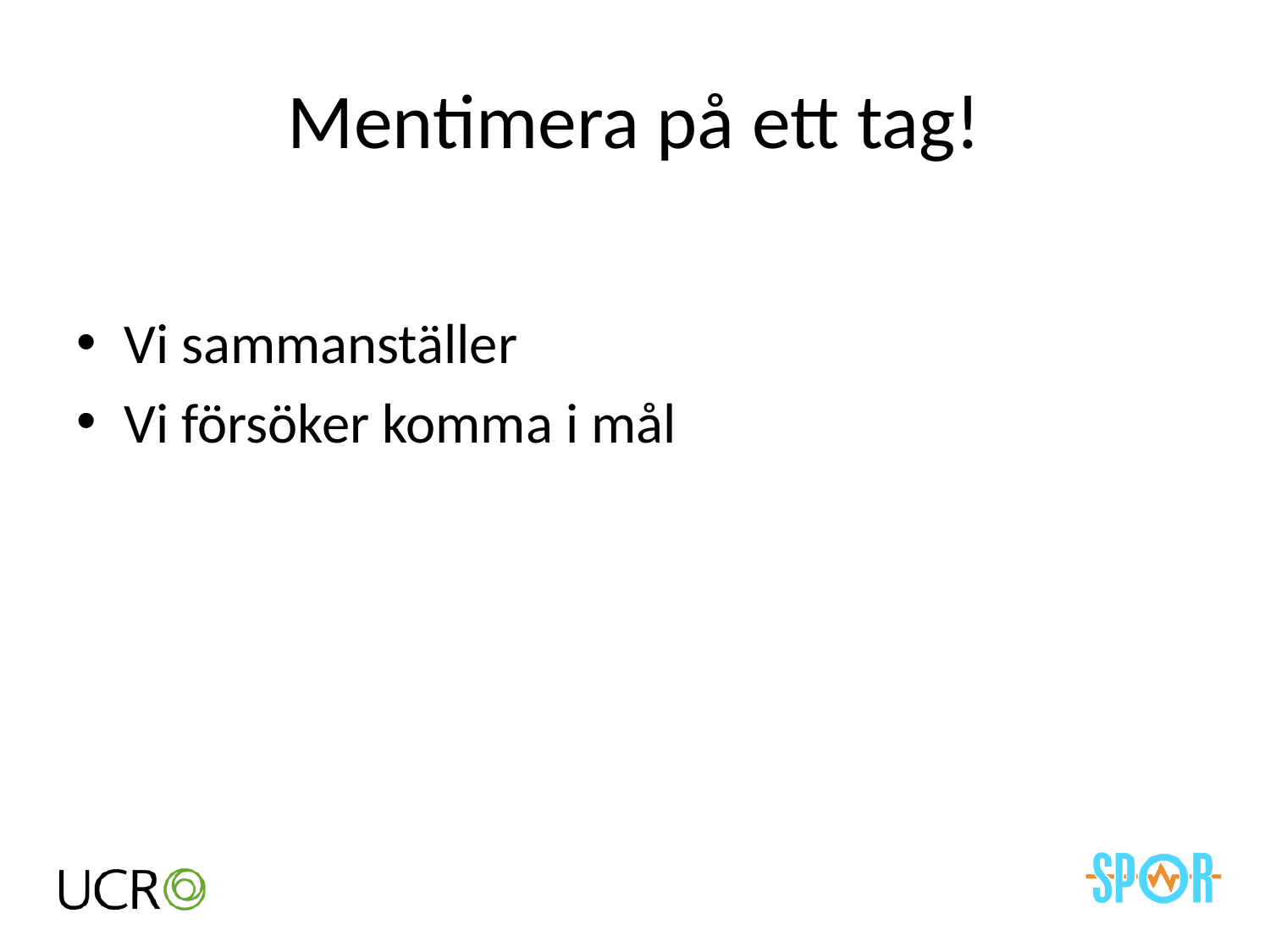

# Mentimera på ett tag!

Vi sammanställer
Vi försöker komma i mål